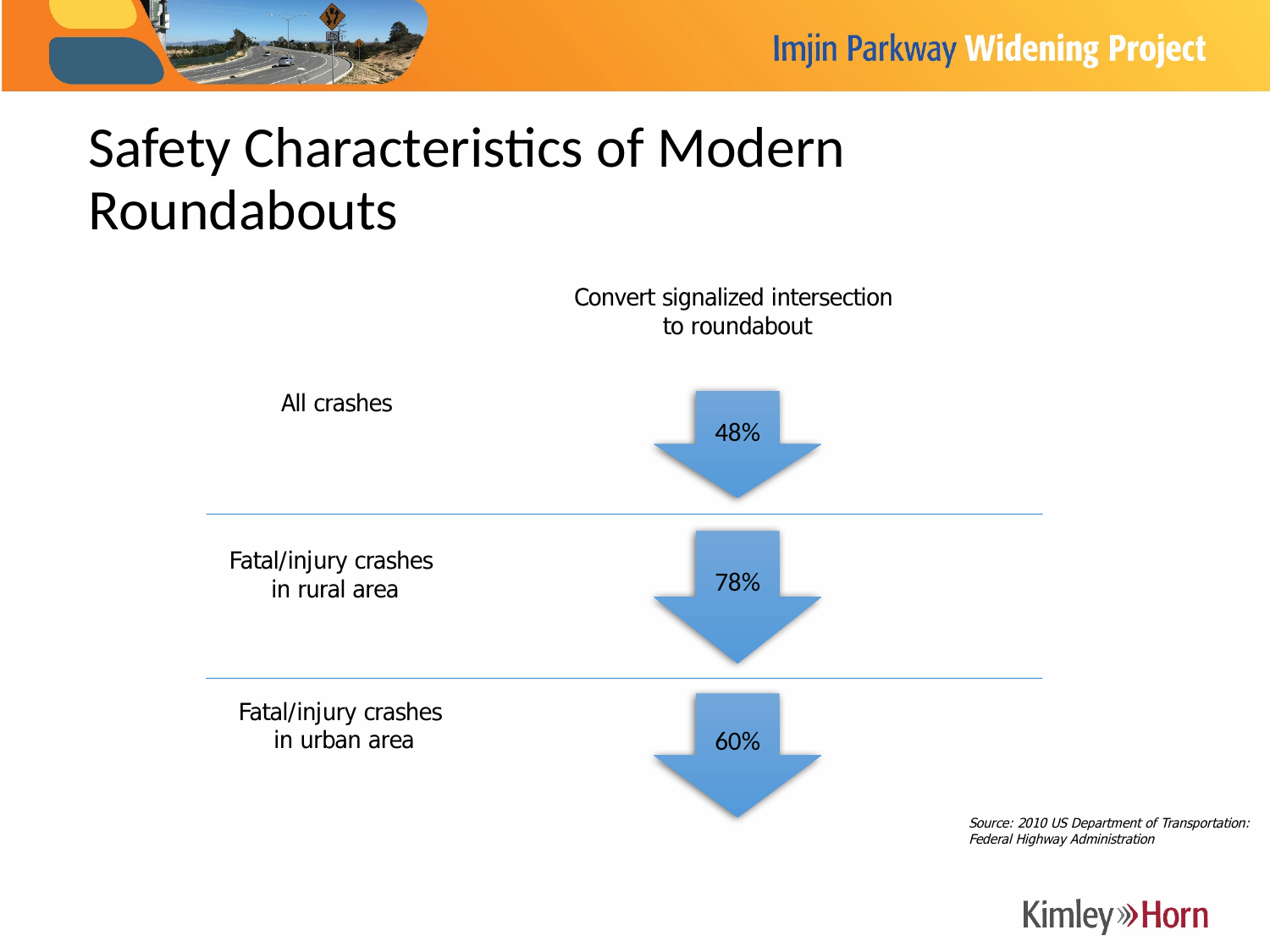

# Safety Characteristics of Modern Roundabouts
Convert signalized intersection
to roundabout
All crashes
48%

78%
Fatal/injury crashes
in rural area

Fatal/injury crashes
in urban area
60%
Source: 2010 US Department of Transportation: Federal Highway Administration